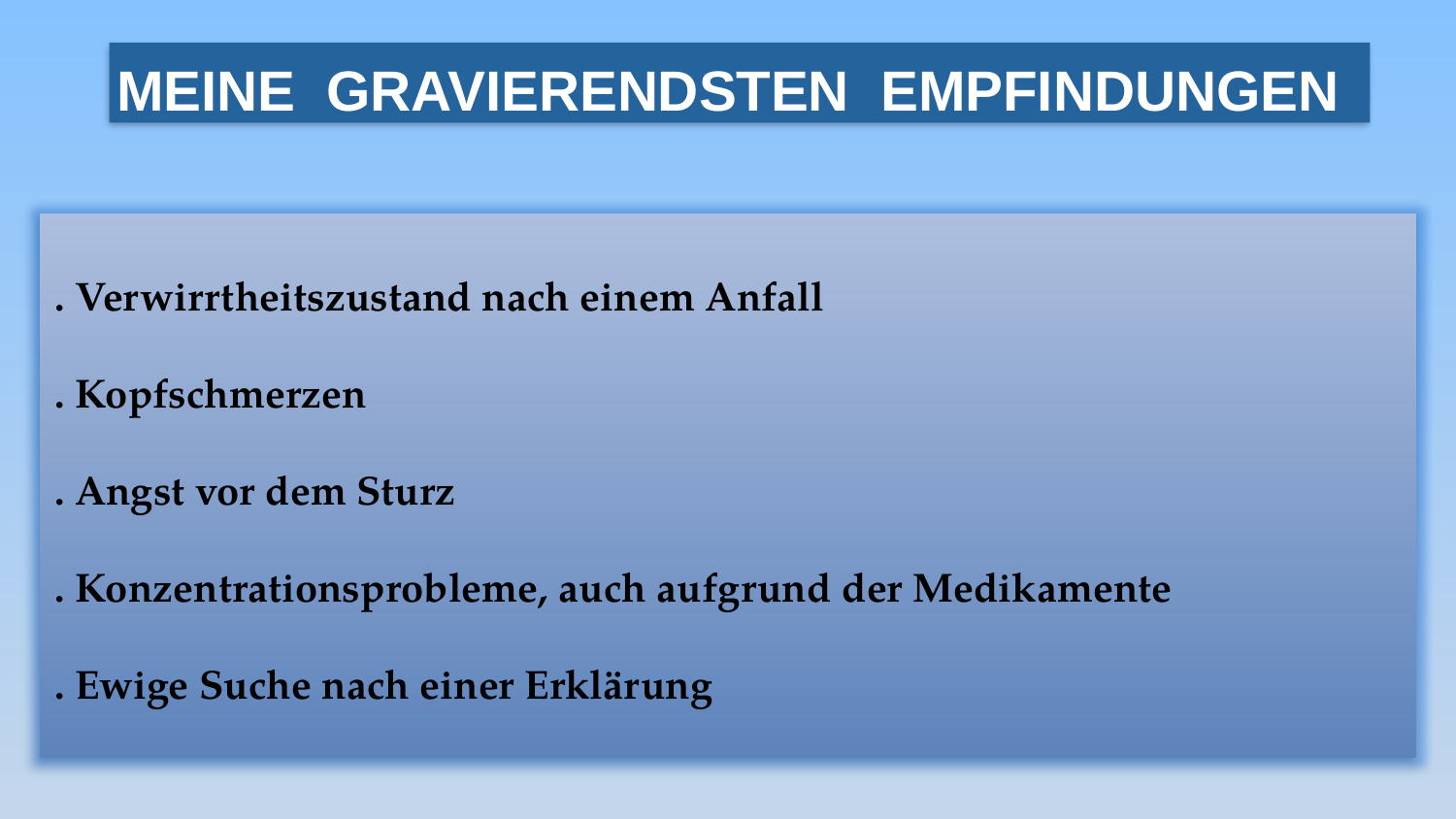

# Meine  gravierenDsten  Empfindungen

. Verwirrtheitszustand nach einem Anfall

. Kopfschmerzen

. Angst vor dem Sturz

. Konzentrationsprobleme, auch aufgrund der Medikamente

. Ewige Suche nach einer Erklärung